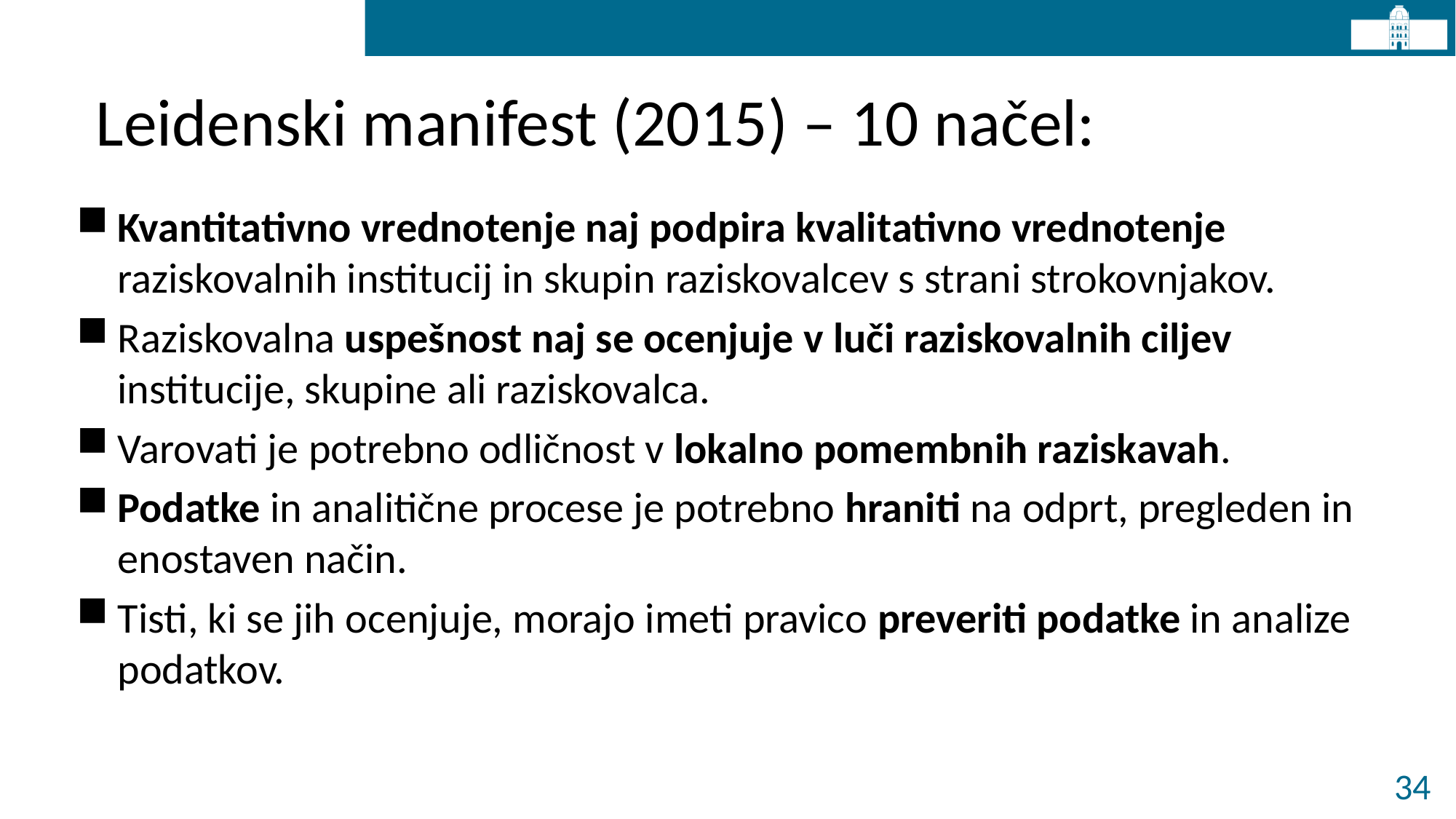

# Leidenski manifest (2015) – 10 načel:
Kvantitativno vrednotenje naj podpira kvalitativno vrednotenje raziskovalnih institucij in skupin raziskovalcev s strani strokovnjakov.
Raziskovalna uspešnost naj se ocenjuje v luči raziskovalnih ciljev institucije, skupine ali raziskovalca.
Varovati je potrebno odličnost v lokalno pomembnih raziskavah.
Podatke in analitične procese je potrebno hraniti na odprt, pregleden in enostaven način.
Tisti, ki se jih ocenjuje, morajo imeti pravico preveriti podatke in analize podatkov.
34